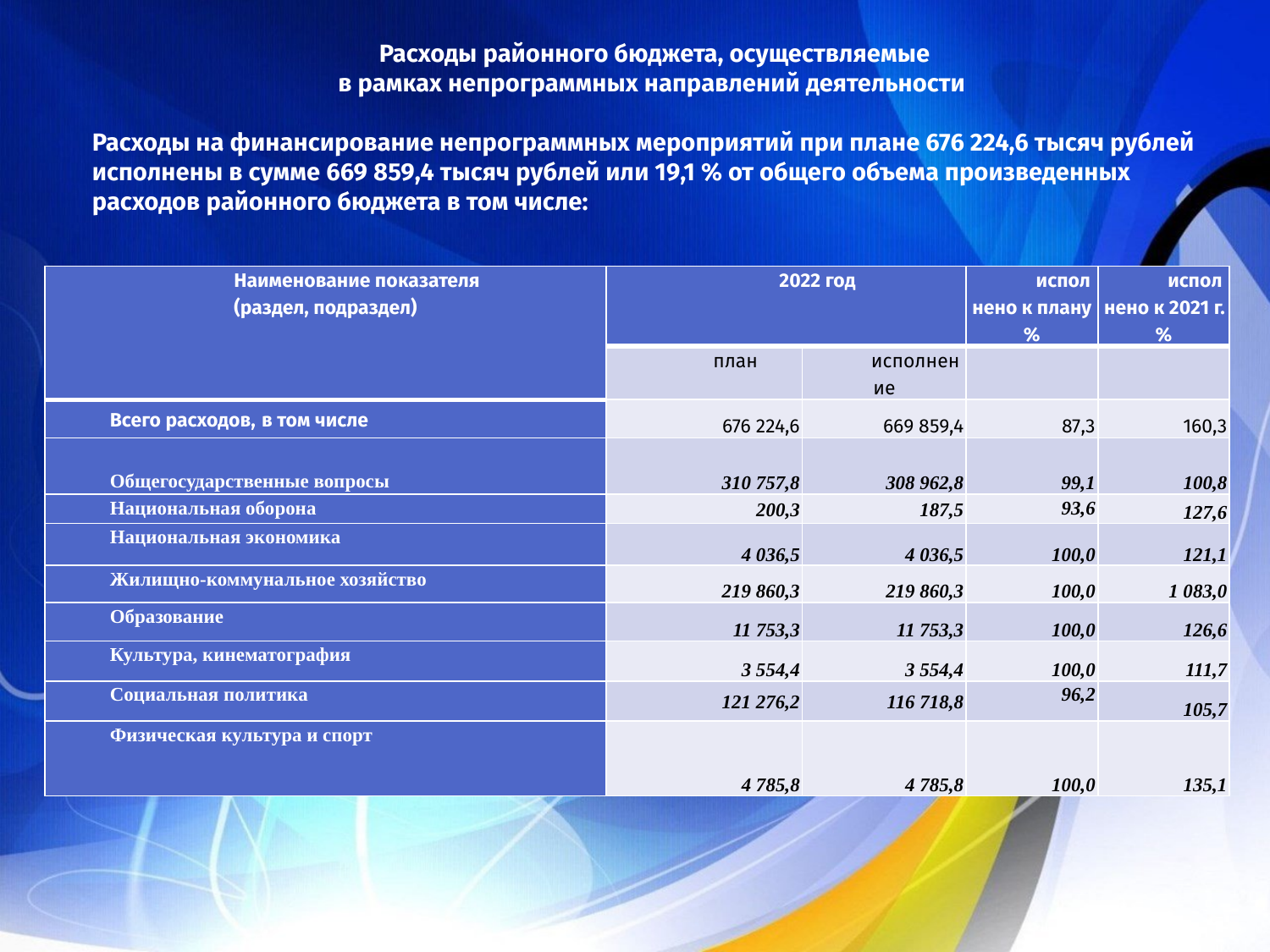

Расходы районного бюджета, осуществляемые
в рамках непрограммных направлений деятельности

Расходы на финансирование непрограммных мероприятий при плане 676 224,6 тысяч рублей исполнены в сумме 669 859,4 тысяч рублей или 19,1 % от общего объема произведенных расходов районного бюджета в том числе:

| Наименование показателя (раздел, подраздел) | 2022 год |  | исполнено к плану% | исполнено к 2021 г.% |
| --- | --- | --- | --- | --- |
|  | план | исполнение |  |  |
| Всего расходов, в том числе | 676 224,6 | 669 859,4 | 87,3 | 160,3 |
| Общегосударственные вопросы | 310 757,8 | 308 962,8 | 99,1 | 100,8 |
| Национальная оборона | 200,3 | 187,5 | 93,6 | 127,6 |
| Национальная экономика | 4 036,5 | 4 036,5 | 100,0 | 121,1 |
| Жилищно-коммунальное хозяйство | 219 860,3 | 219 860,3 | 100,0 | 1 083,0 |
| Образование | 11 753,3 | 11 753,3 | 100,0 | 126,6 |
| Культура, кинематография | 3 554,4 | 3 554,4 | 100,0 | 111,7 |
| Социальная политика | 121 276,2 | 116 718,8 | 96,2 | 105,7 |
| Физическая культура и спорт | 4 785,8 | 4 785,8 | 100,0 | 135,1 |